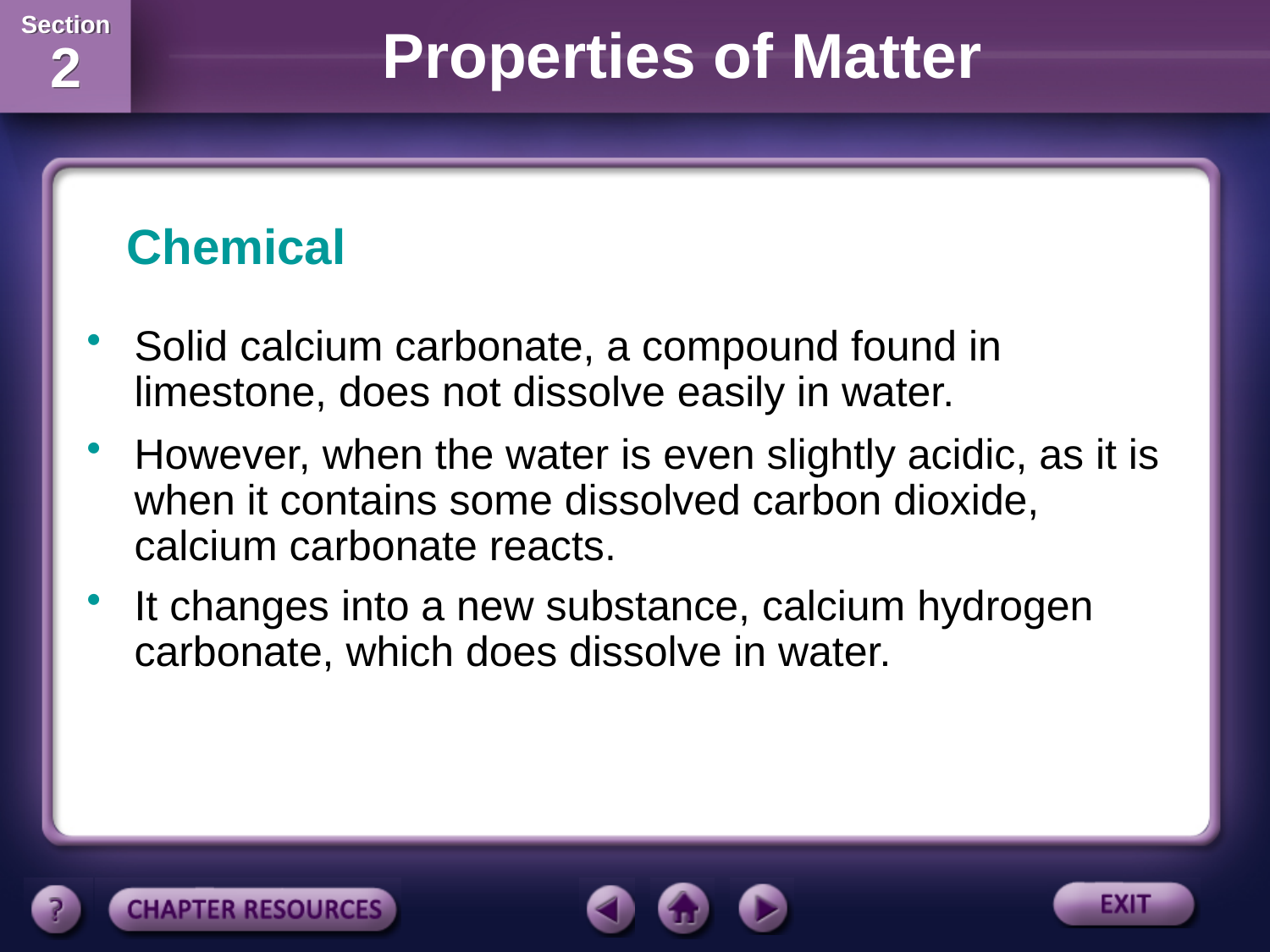

Chemical
Solid calcium carbonate, a compound found in limestone, does not dissolve easily in water.
However, when the water is even slightly acidic, as it is when it contains some dissolved carbon dioxide, calcium carbonate reacts.
It changes into a new substance, calcium hydrogen carbonate, which does dissolve in water.